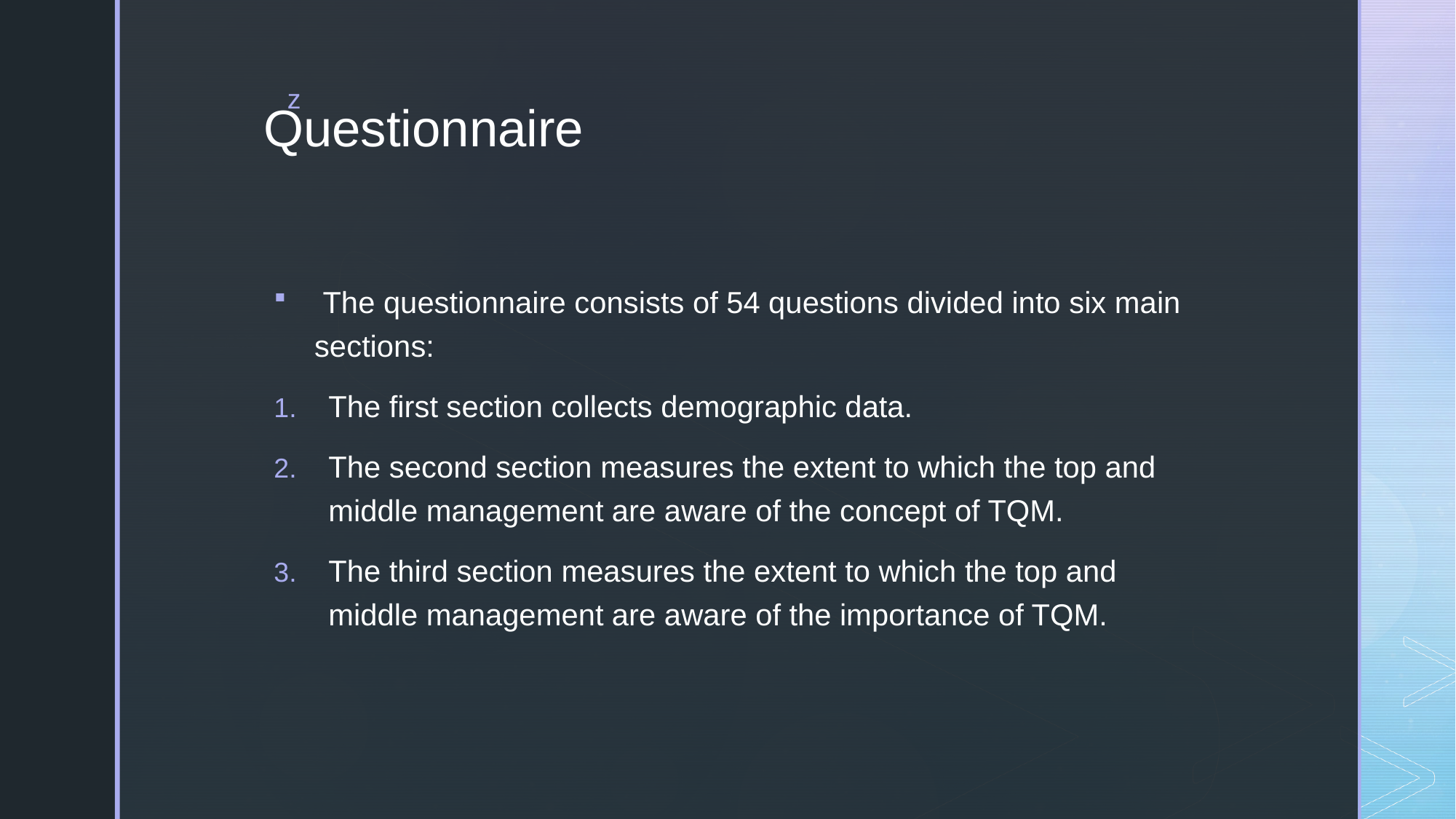

# Questionnaire
 The questionnaire consists of 54 questions divided into six main sections:
The first section collects demographic data.
The second section measures the extent to which the top and middle management are aware of the concept of TQM.
The third section measures the extent to which the top and middle management are aware of the importance of TQM.